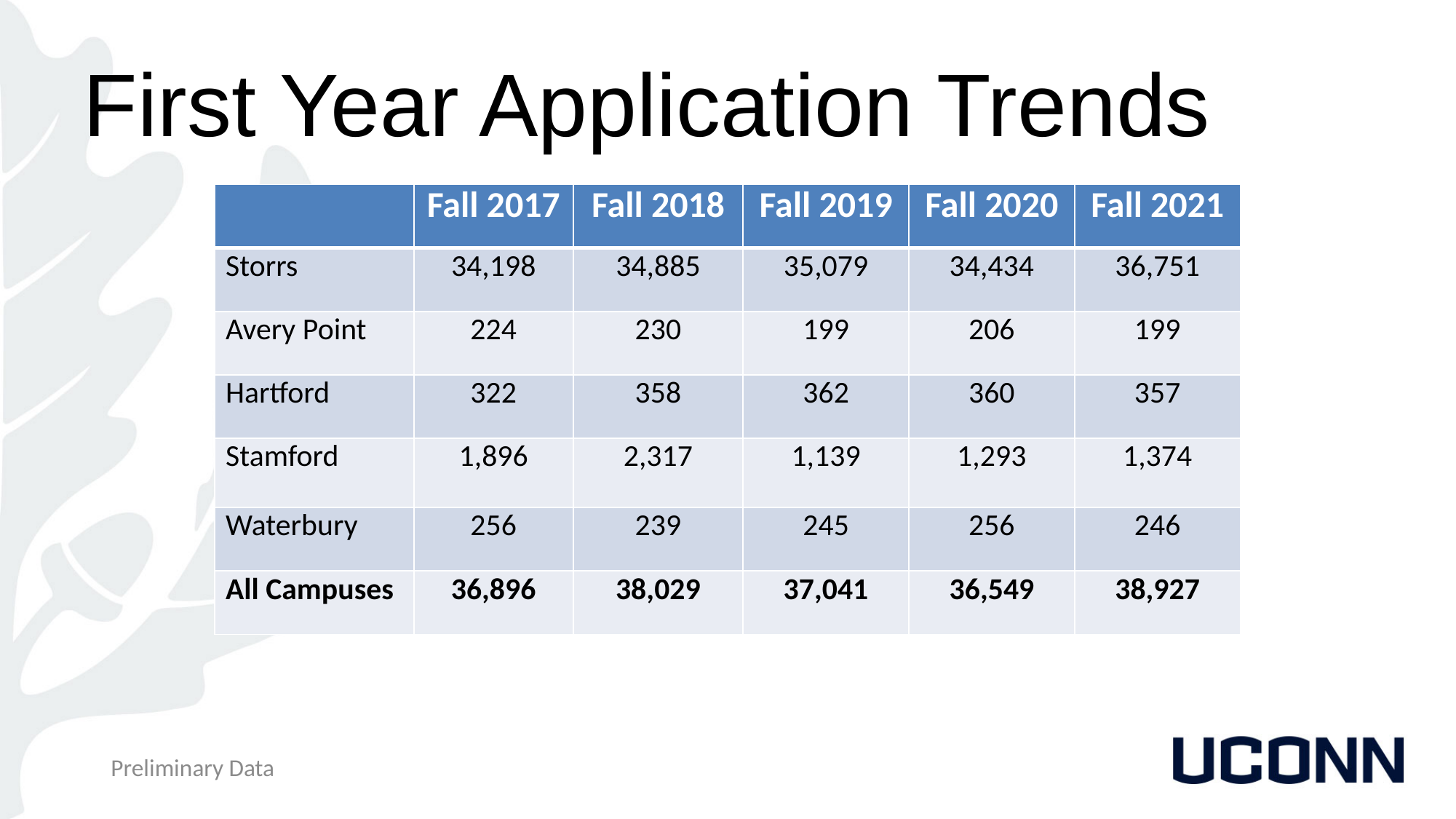

# First Year Application Trends
|  | Fall 2017 | Fall 2018 | Fall 2019 | Fall 2020 | Fall 2021 |
| --- | --- | --- | --- | --- | --- |
| Storrs | 34,198 | 34,885 | 35,079 | 34,434 | 36,751 |
| Avery Point | 224 | 230 | 199 | 206 | 199 |
| Hartford | 322 | 358 | 362 | 360 | 357 |
| Stamford | 1,896 | 2,317 | 1,139 | 1,293 | 1,374 |
| Waterbury | 256 | 239 | 245 | 256 | 246 |
| All Campuses | 36,896 | 38,029 | 37,041 | 36,549 | 38,927 |
Preliminary Data